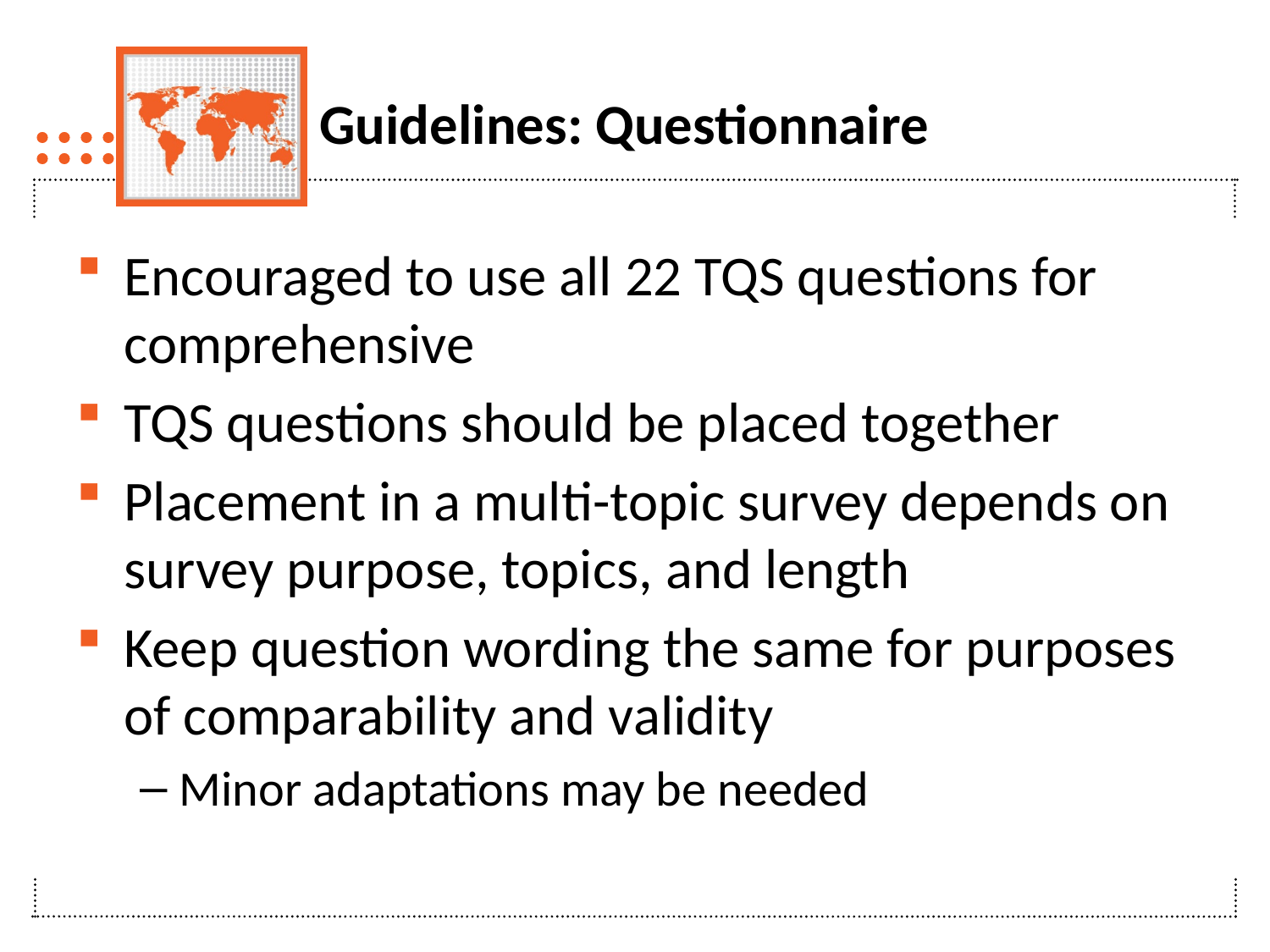

# Guidelines: Questionnaire
Encouraged to use all 22 TQS questions for comprehensive
TQS questions should be placed together
Placement in a multi-topic survey depends on survey purpose, topics, and length
Keep question wording the same for purposes of comparability and validity
Minor adaptations may be needed